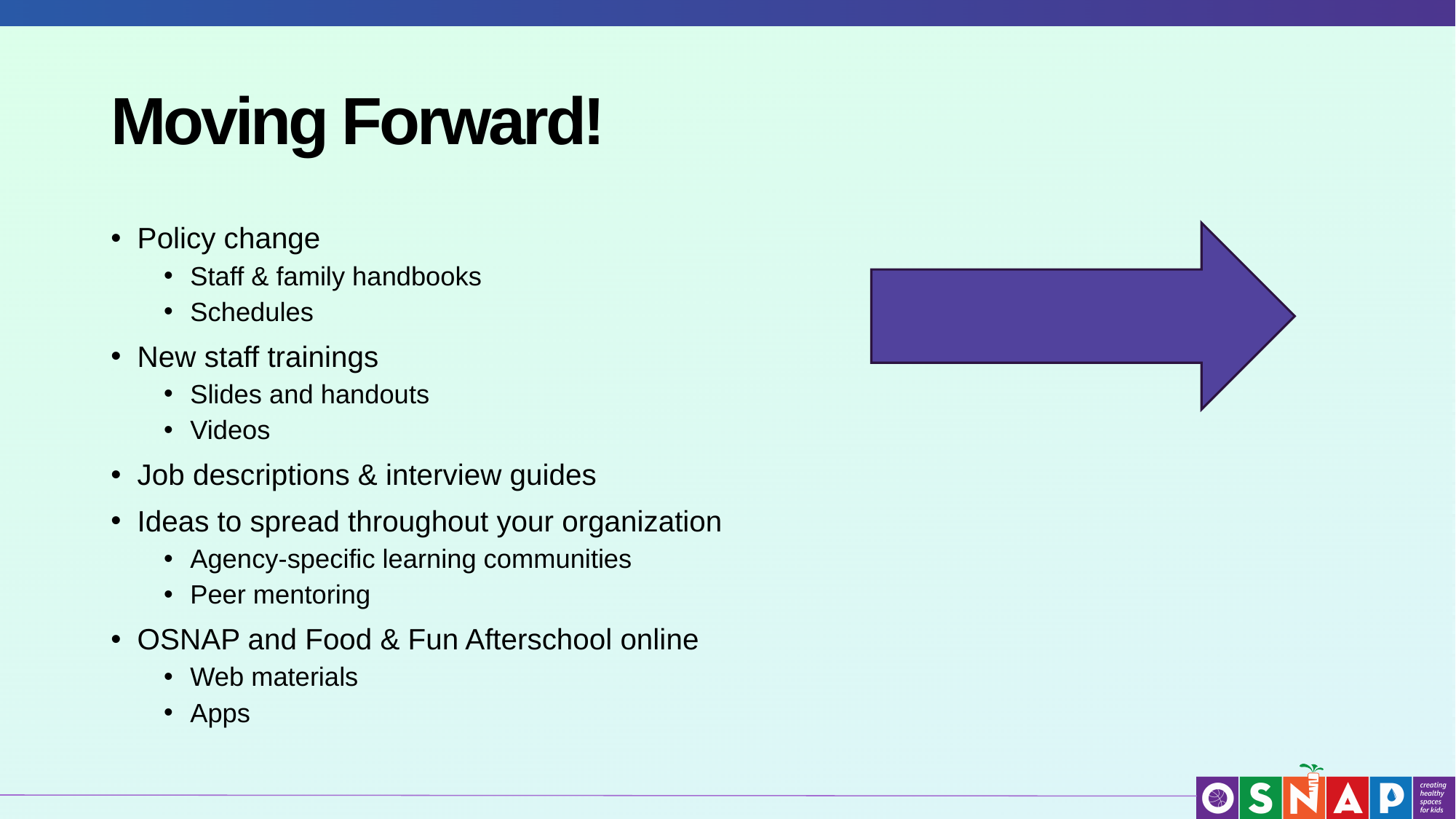

# Moving Forward!
Policy change
Staff & family handbooks
Schedules
New staff trainings
Slides and handouts
Videos
Job descriptions & interview guides
Ideas to spread throughout your organization
Agency-specific learning communities
Peer mentoring
OSNAP and Food & Fun Afterschool online
Web materials
Apps